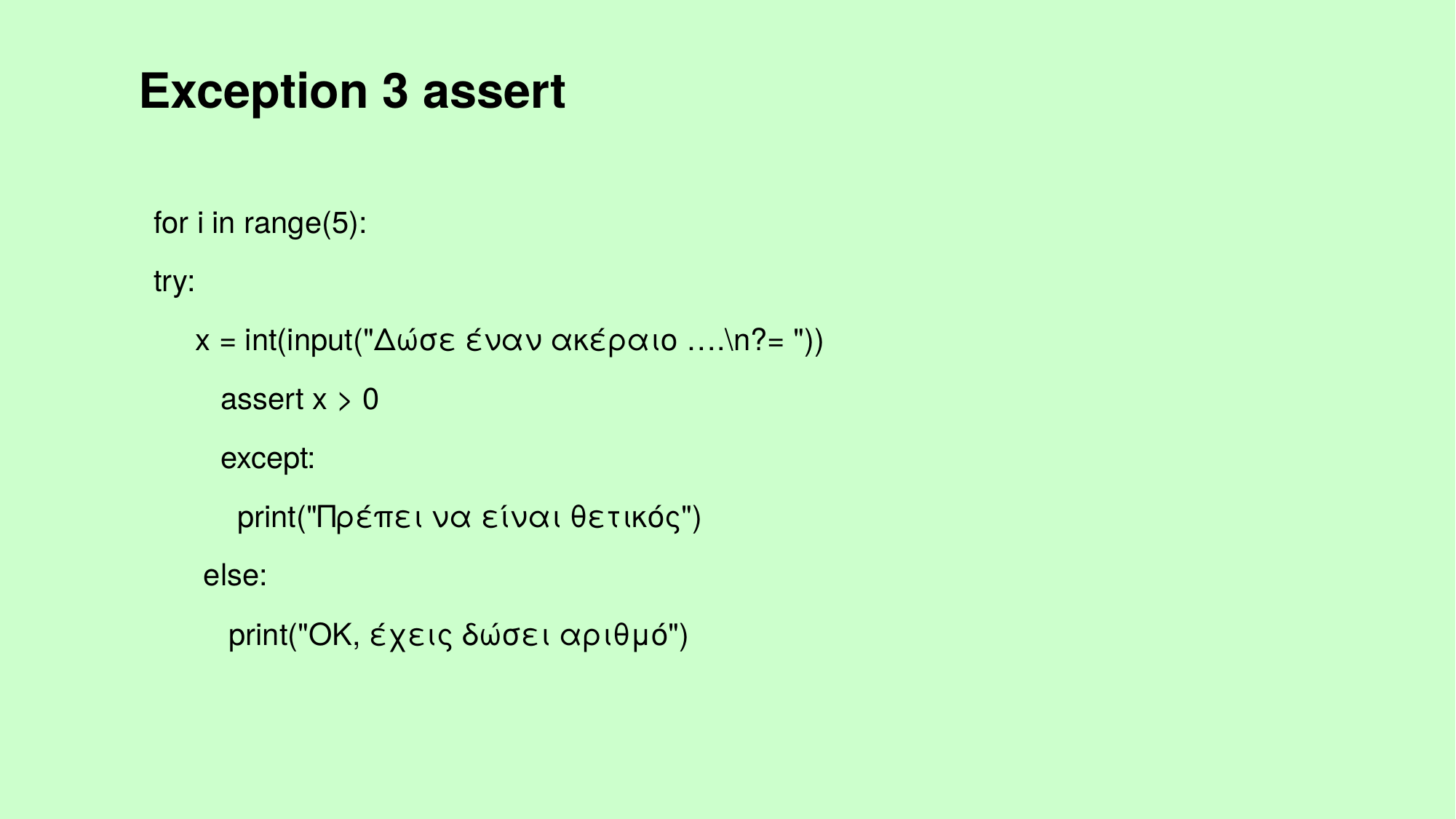

# Exception 3 assert
for i in range(5):
try:
     x = int(input("Δώσε έναν ακέραιο ….\n?= "))
        assert x > 0
        except:
          print("Πρέπει να είναι θετικός")
      else:
         print("OK, έχεις δώσει αριθμό")